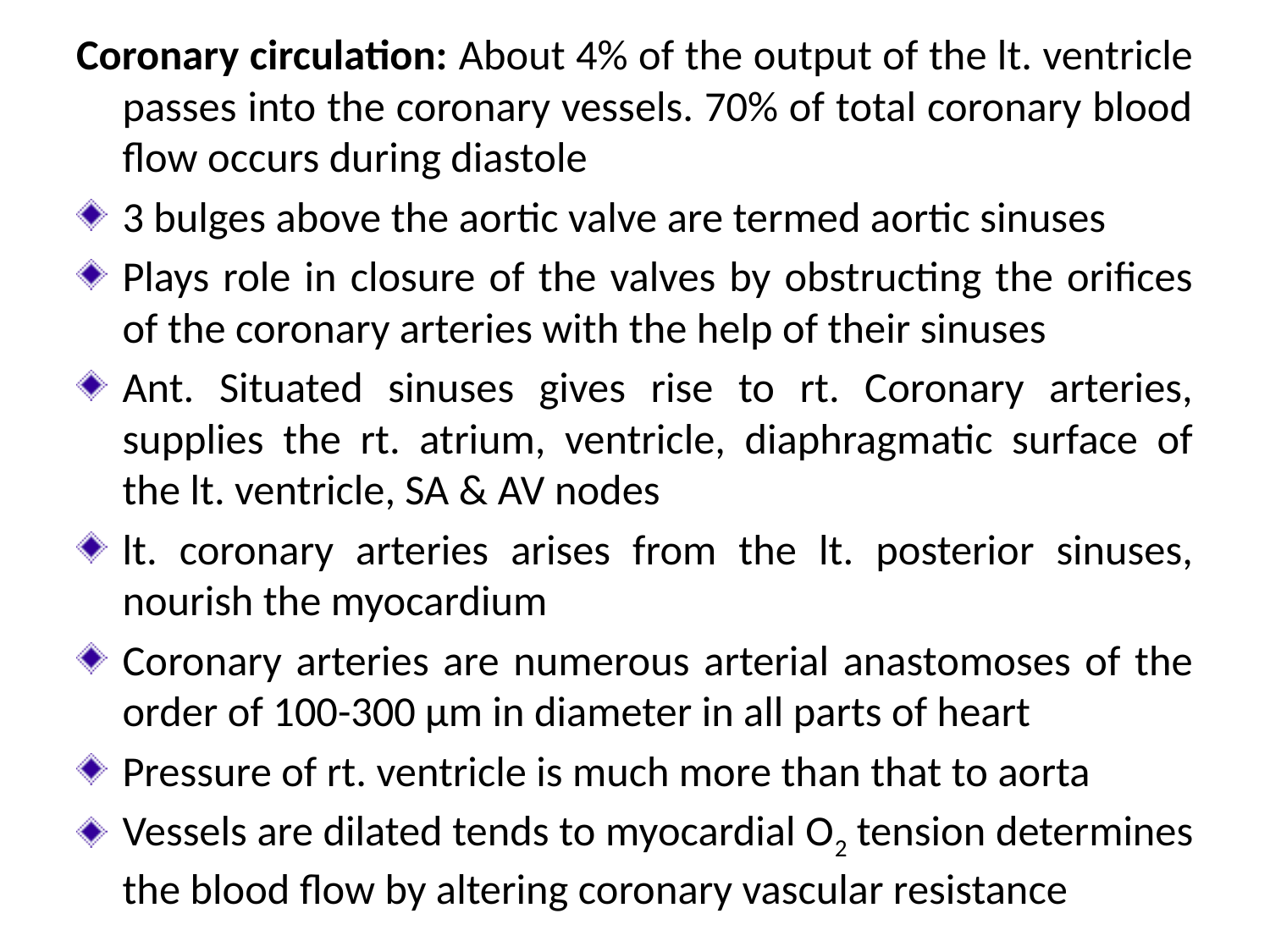

Coronary circulation: About 4% of the output of the lt. ventricle passes into the coronary vessels. 70% of total coronary blood flow occurs during diastole
3 bulges above the aortic valve are termed aortic sinuses
Plays role in closure of the valves by obstructing the orifices of the coronary arteries with the help of their sinuses
Ant. Situated sinuses gives rise to rt. Coronary arteries, supplies the rt. atrium, ventricle, diaphragmatic surface of the lt. ventricle, SA & AV nodes
lt. coronary arteries arises from the lt. posterior sinuses, nourish the myocardium
Coronary arteries are numerous arterial anastomoses of the order of 100-300 µm in diameter in all parts of heart
Pressure of rt. ventricle is much more than that to aorta
Vessels are dilated tends to myocardial O2 tension determines the blood flow by altering coronary vascular resistance